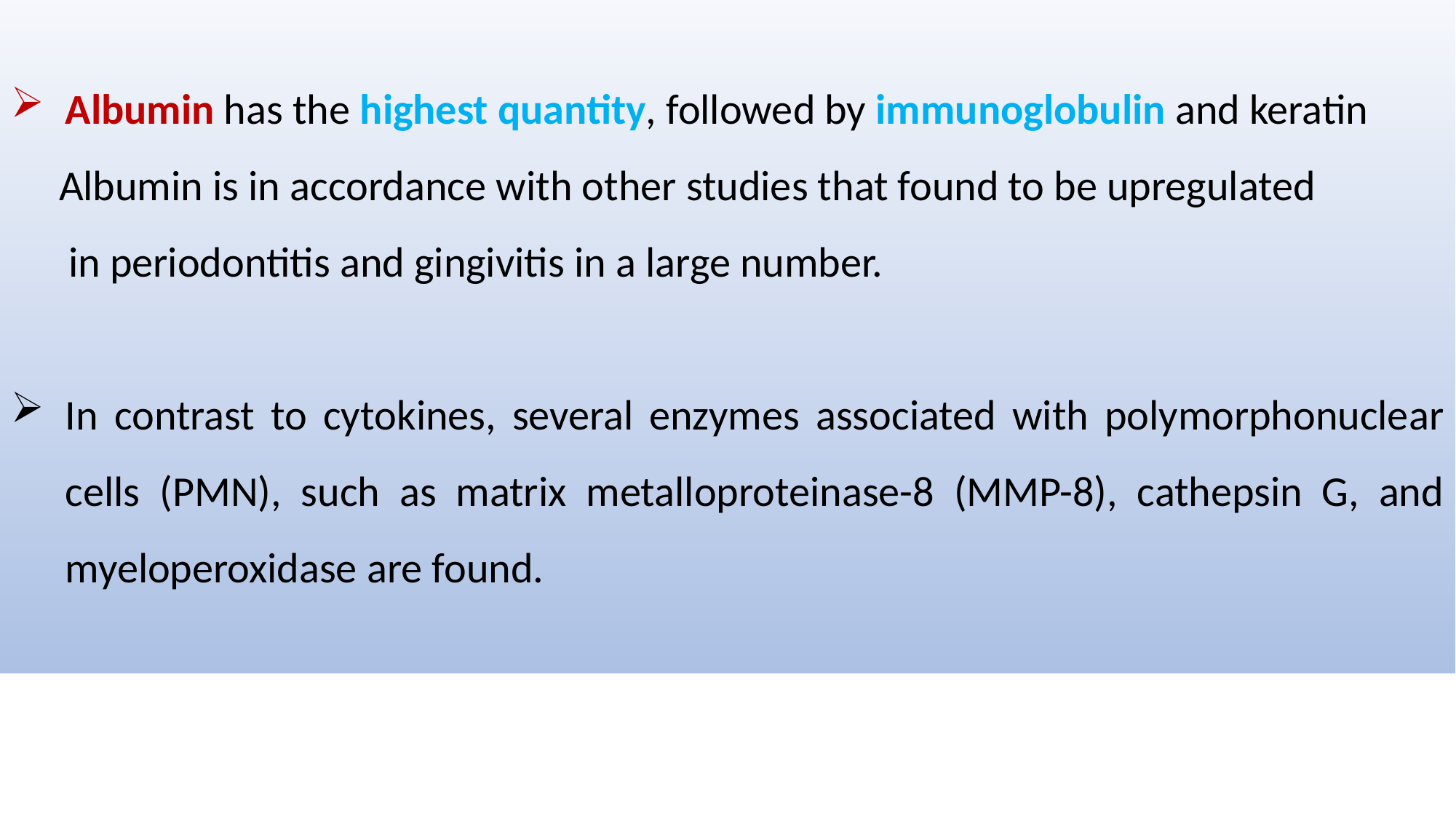

Albumin has the highest quantity, followed by immunoglobulin and keratin
     Albumin is in accordance with other studies that found to be upregulated
      in periodontitis and gingivitis in a large number.

In contrast to cytokines, several enzymes associated with polymorphonuclear cells (PMN), such as matrix metalloproteinase-8 (MMP-8), cathepsin G, and myeloperoxidase are found.